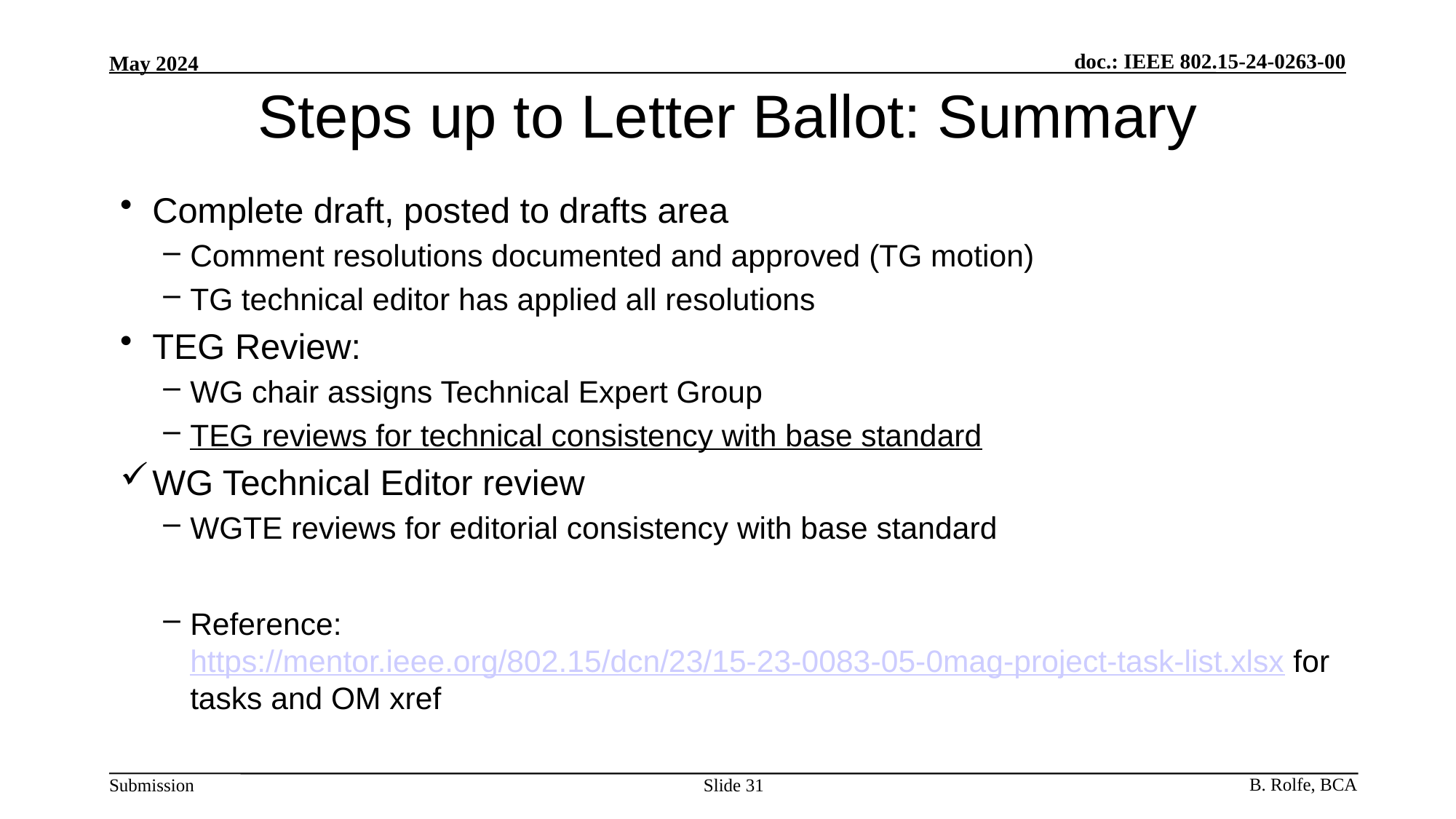

# Steps up to Letter Ballot: Summary
Complete draft, posted to drafts area
Comment resolutions documented and approved (TG motion)
TG technical editor has applied all resolutions
TEG Review:
WG chair assigns Technical Expert Group
TEG reviews for technical consistency with base standard
WG Technical Editor review
WGTE reviews for editorial consistency with base standard

Reference: https://mentor.ieee.org/802.15/dcn/23/15-23-0083-05-0mag-project-task-list.xlsx for tasks and OM xref

Slide 31